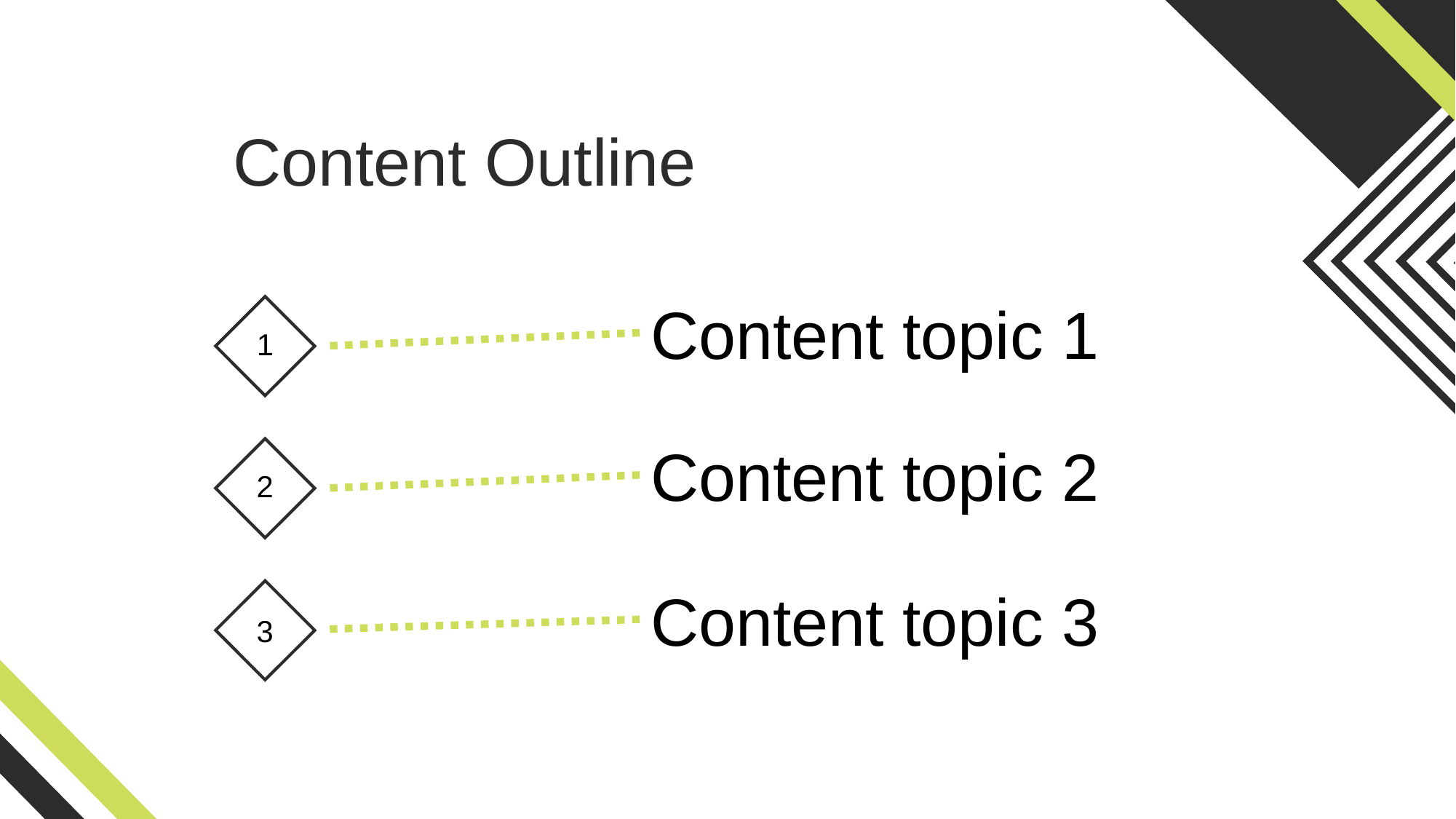

# Content Outline

Content topic 1

1
Content topic 2

2

Content topic 3

3